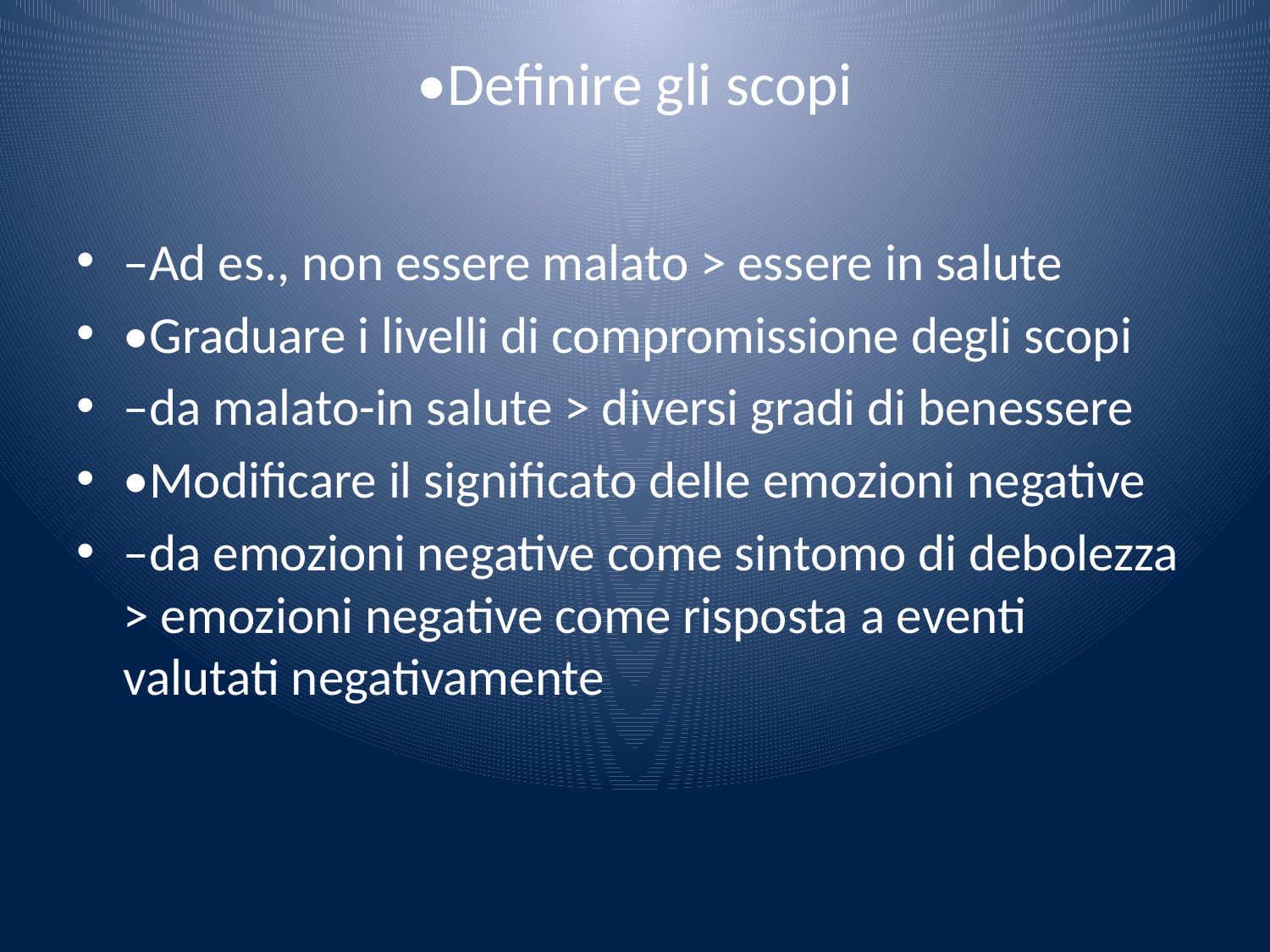

# •Definire gli scopi
–Ad es., non essere malato > essere in salute
•Graduare i livelli di compromissione degli scopi
–da malato-in salute > diversi gradi di benessere
•Modificare il significato delle emozioni negative
–da emozioni negative come sintomo di debolezza > emozioni negative come risposta a eventi valutati negativamente